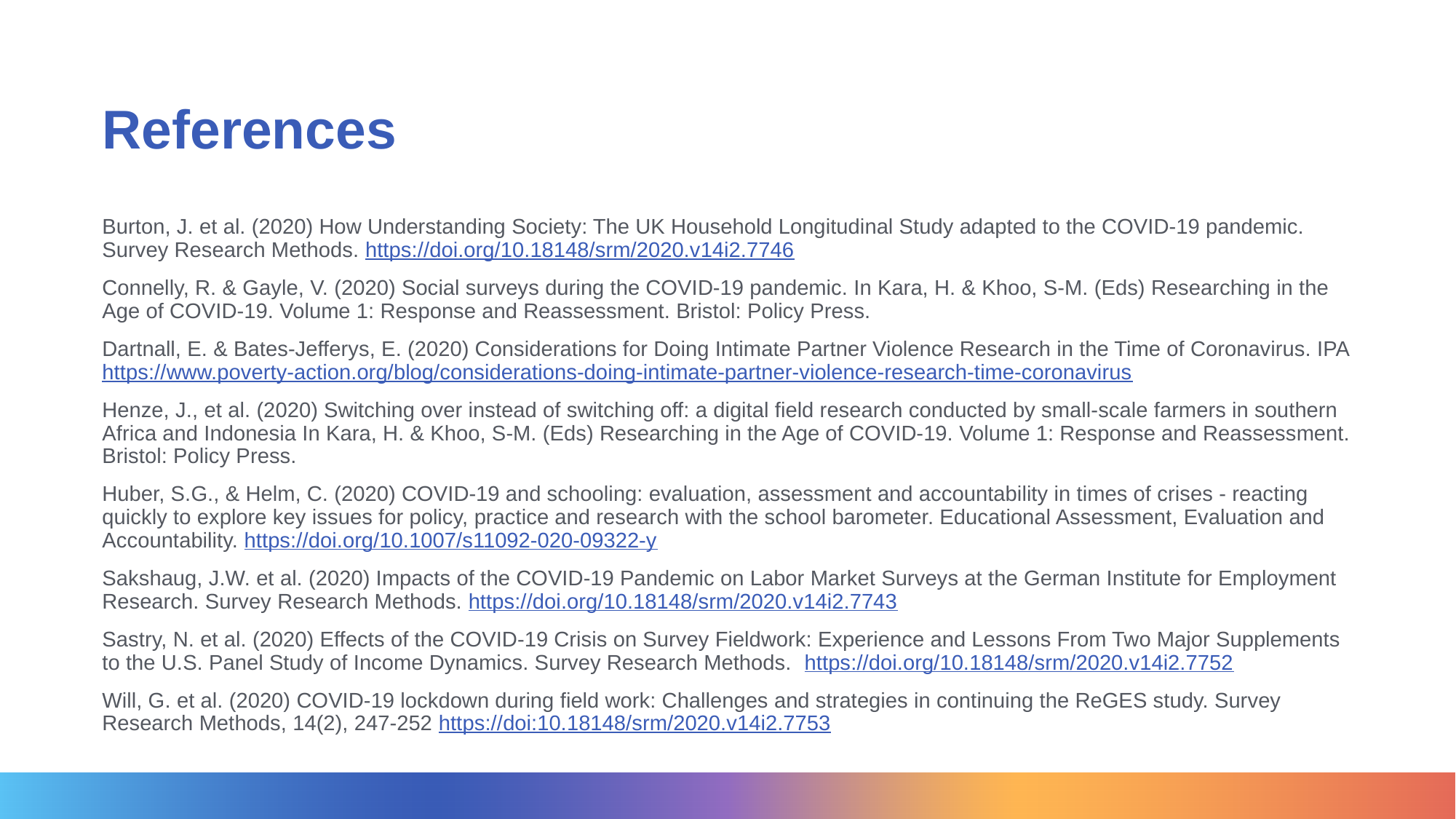

# References
Burton, J. et al. (2020) How Understanding Society: The UK Household Longitudinal Study adapted to the COVID-19 pandemic. Survey Research Methods. https://doi.org/10.18148/srm/2020.v14i2.7746
Connelly, R. & Gayle, V. (2020) Social surveys during the COVID-19 pandemic. In Kara, H. & Khoo, S-M. (Eds) Researching in the Age of COVID-19. Volume 1: Response and Reassessment. Bristol: Policy Press.
Dartnall, E. & Bates-Jefferys, E. (2020) Considerations for Doing Intimate Partner Violence Research in the Time of Coronavirus. IPA https://www.poverty-action.org/blog/considerations-doing-intimate-partner-violence-research-time-coronavirus
Henze, J., et al. (2020) Switching over instead of switching off: a digital field research conducted by small-scale farmers in southern Africa and Indonesia In Kara, H. & Khoo, S-M. (Eds) Researching in the Age of COVID-19. Volume 1: Response and Reassessment. Bristol: Policy Press.
Huber, S.G., & Helm, C. (2020) COVID-19 and schooling: evaluation, assessment and accountability in times of crises - reacting quickly to explore key issues for policy, practice and research with the school barometer. Educational Assessment, Evaluation and Accountability. https://doi.org/10.1007/s11092-020-09322-y
Sakshaug, J.W. et al. (2020) Impacts of the COVID-19 Pandemic on Labor Market Surveys at the German Institute for Employment Research. Survey Research Methods. https://doi.org/10.18148/srm/2020.v14i2.7743
Sastry, N. et al. (2020) Effects of the COVID-19 Crisis on Survey Fieldwork: Experience and Lessons From Two Major Supplements to the U.S. Panel Study of Income Dynamics. Survey Research Methods.  https://doi.org/10.18148/srm/2020.v14i2.7752
Will, G. et al. (2020) COVID-19 lockdown during field work: Challenges and strategies in continuing the ReGES study. Survey Research Methods, 14(2), 247-252 https://doi:10.18148/srm/2020.v14i2.7753